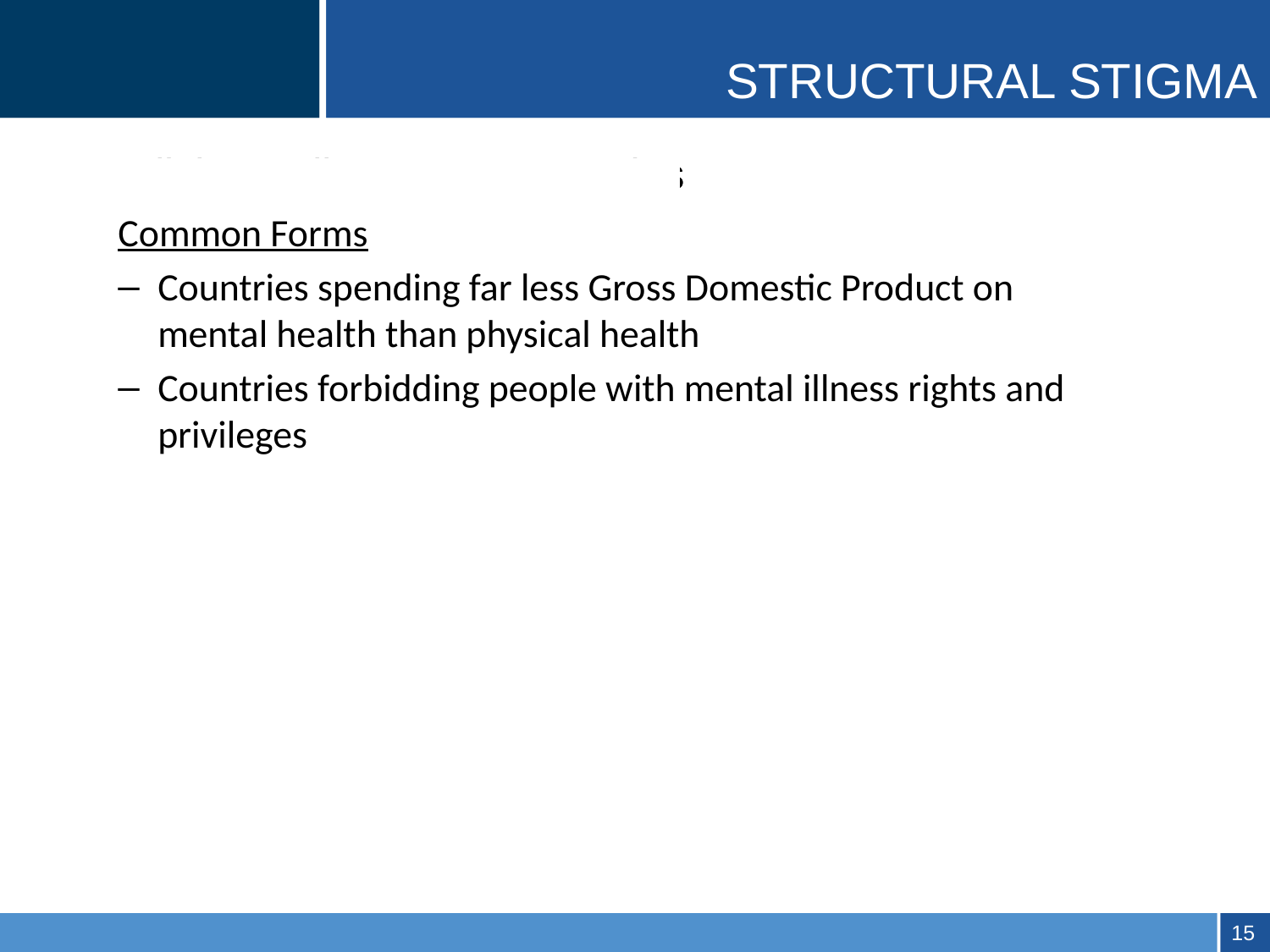

STRUCTURAL STIGMA

Common Forms
Countries spending far less Gross Domestic Product on mental health than physical health
Countries forbidding people with mental illness rights and privileges

15